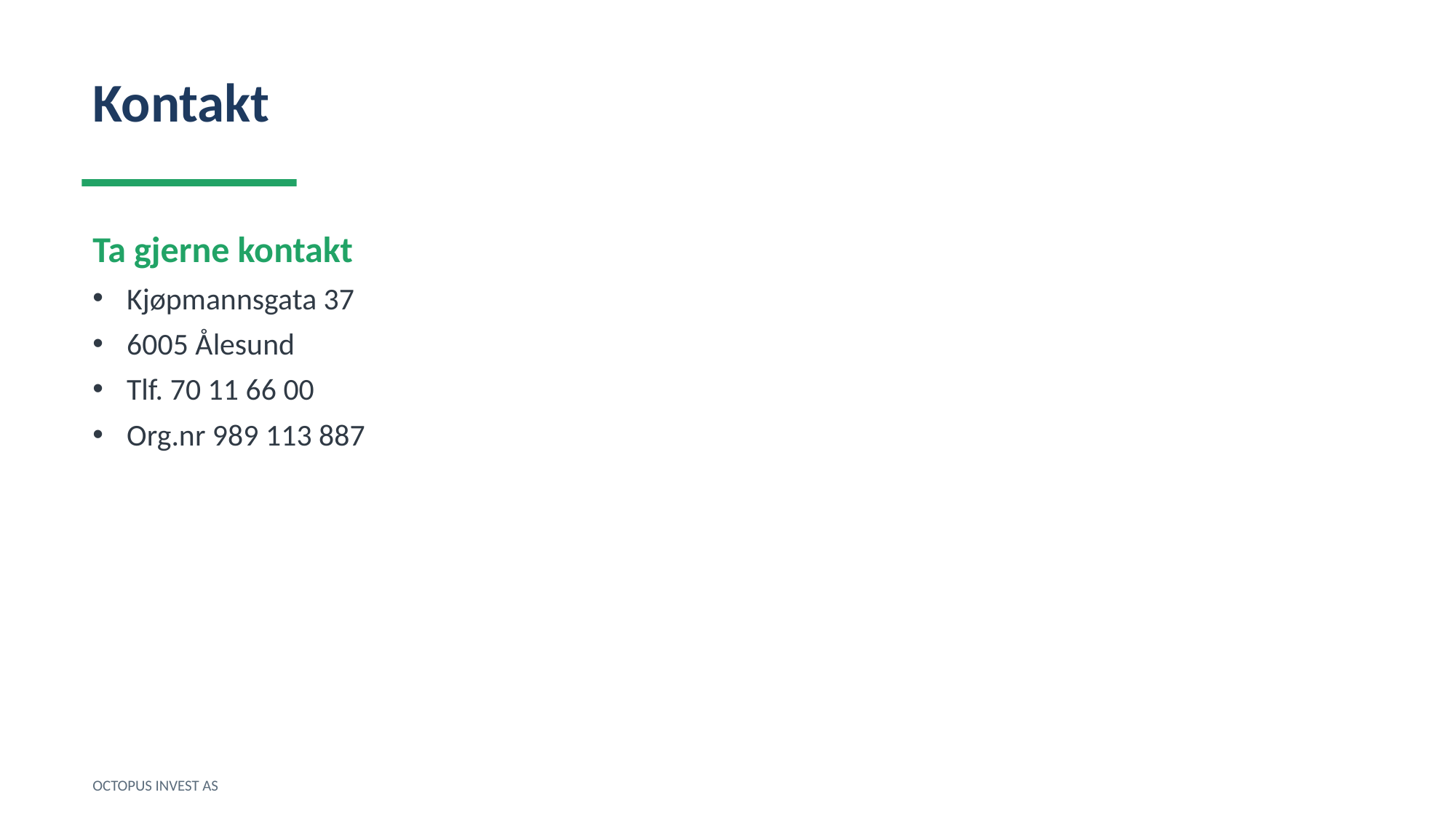

Kontakt

Ta gjerne kontakt
Kjøpmannsgata 37
6005 Ålesund
Tlf. 70 11 66 00
Org.nr 989 113 887
OCTOPUS INVEST AS